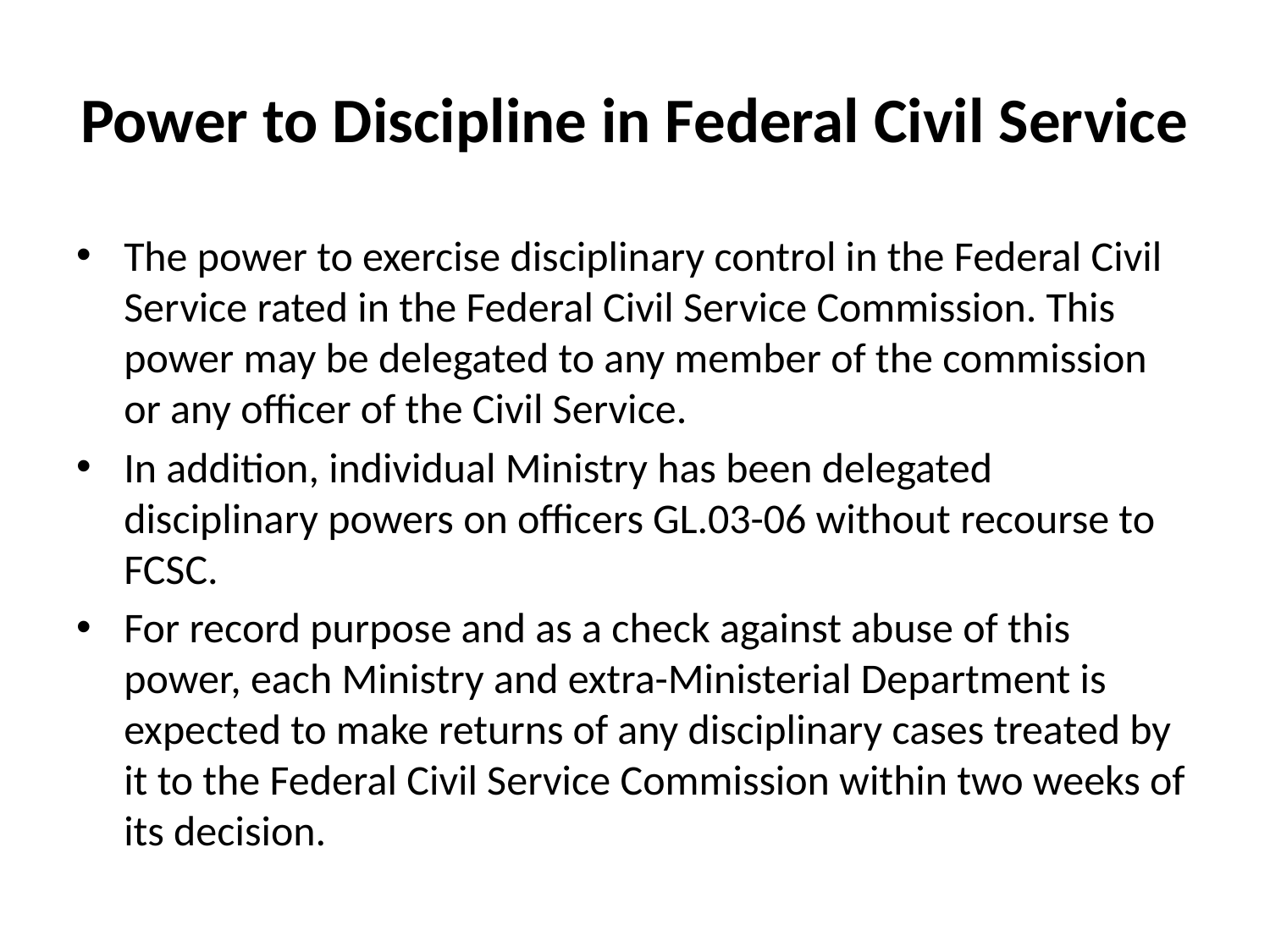

# Power to Discipline in Federal Civil Service
The power to exercise disciplinary control in the Federal Civil Service rated in the Federal Civil Service Commission. This power may be delegated to any member of the commission or any officer of the Civil Service.
In addition, individual Ministry has been delegated disciplinary powers on officers GL.03-06 without recourse to FCSC.
For record purpose and as a check against abuse of this power, each Ministry and extra-Ministerial Department is expected to make returns of any disciplinary cases treated by it to the Federal Civil Service Commission within two weeks of its decision.